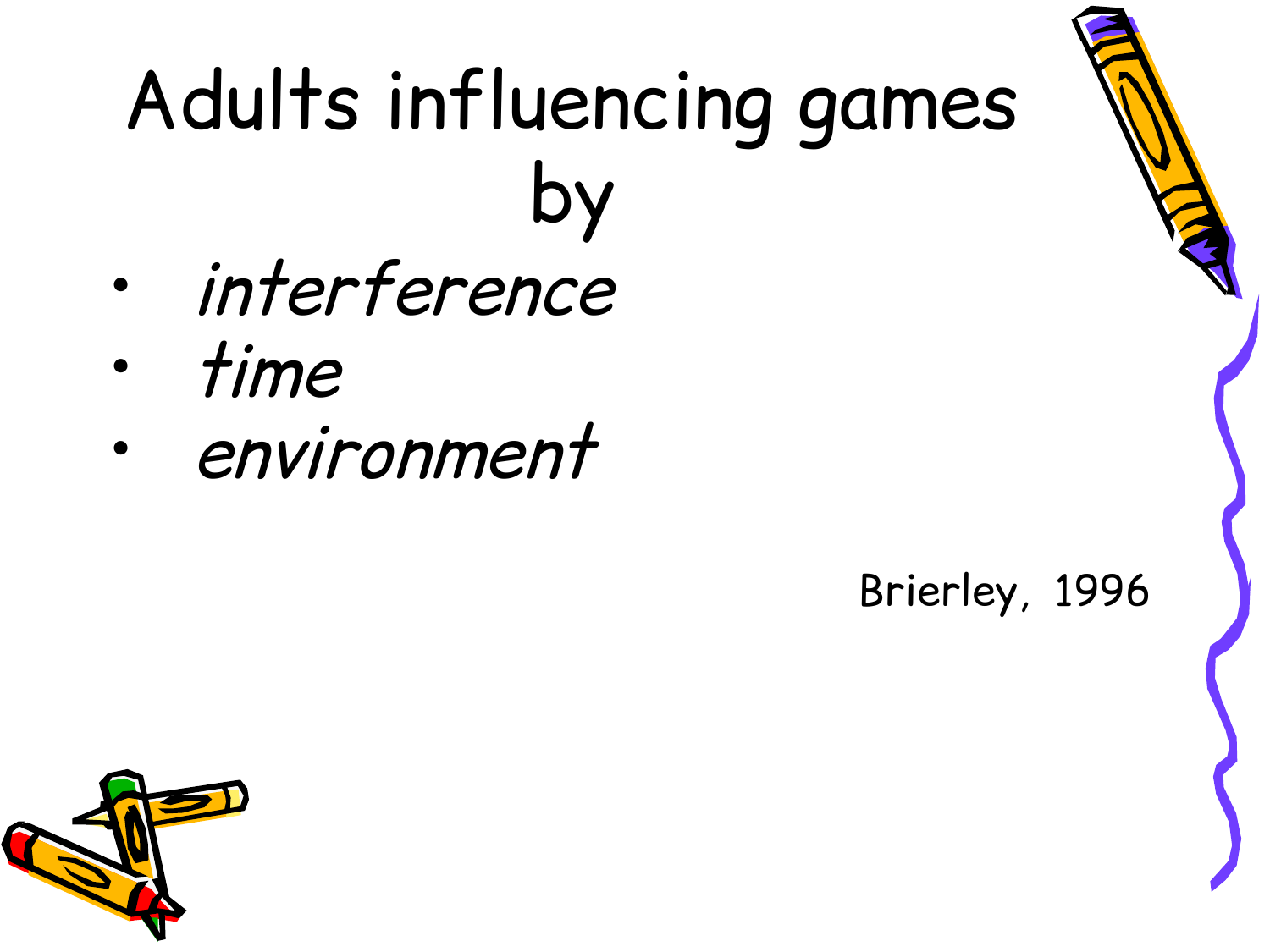

Adults influencing games by
interference
time
environment

Brierley,  1996